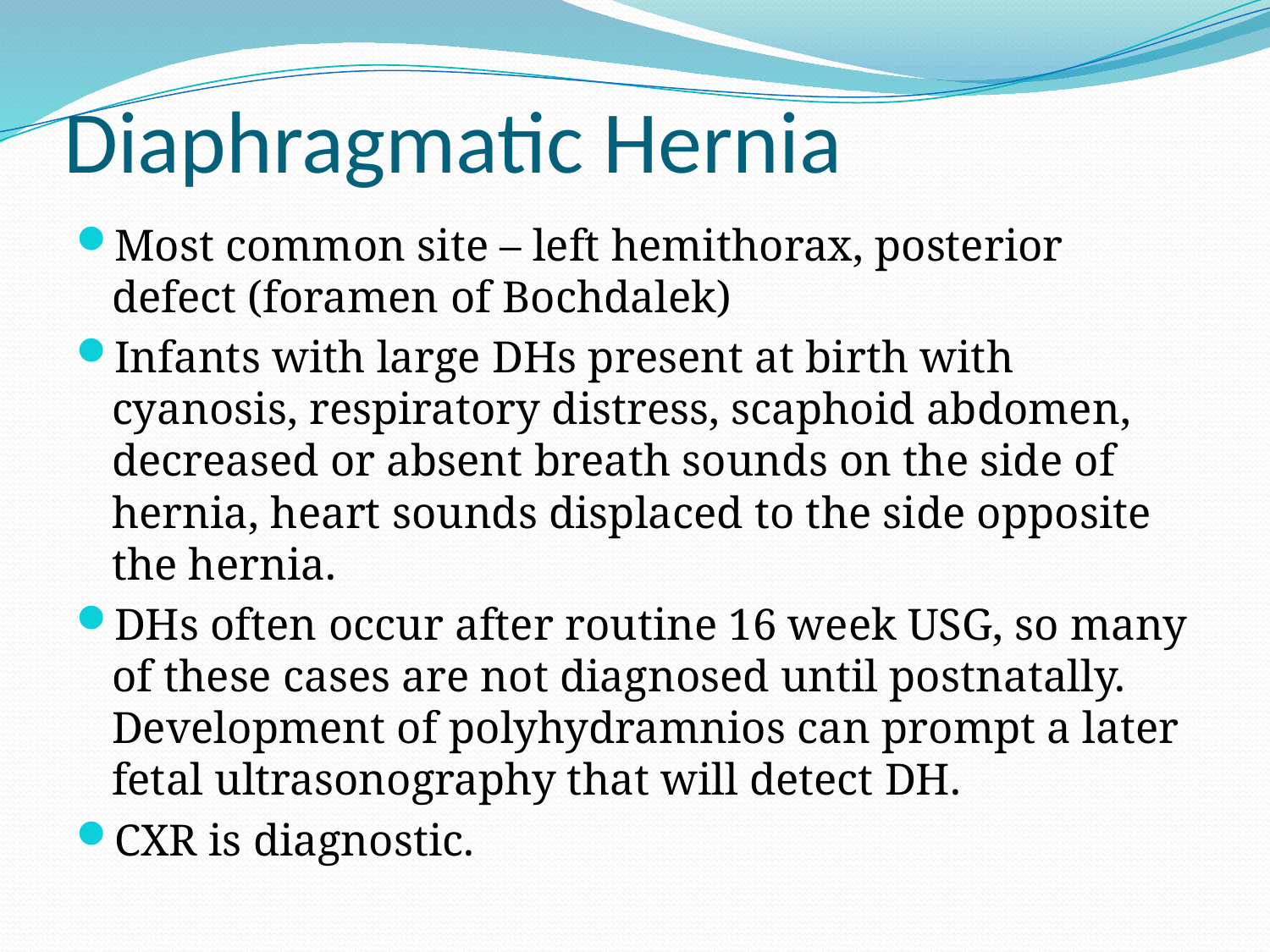

# Diaphragmatic Hernia
Most common site – left hemithorax, posterior defect (foramen of Bochdalek)
Infants with large DHs present at birth with cyanosis, respiratory distress, scaphoid abdomen, decreased or absent breath sounds on the side of hernia, heart sounds displaced to the side opposite the hernia.
DHs often occur after routine 16 week USG, so many of these cases are not diagnosed until postnatally. Development of polyhydramnios can prompt a later fetal ultrasonography that will detect DH.
CXR is diagnostic.